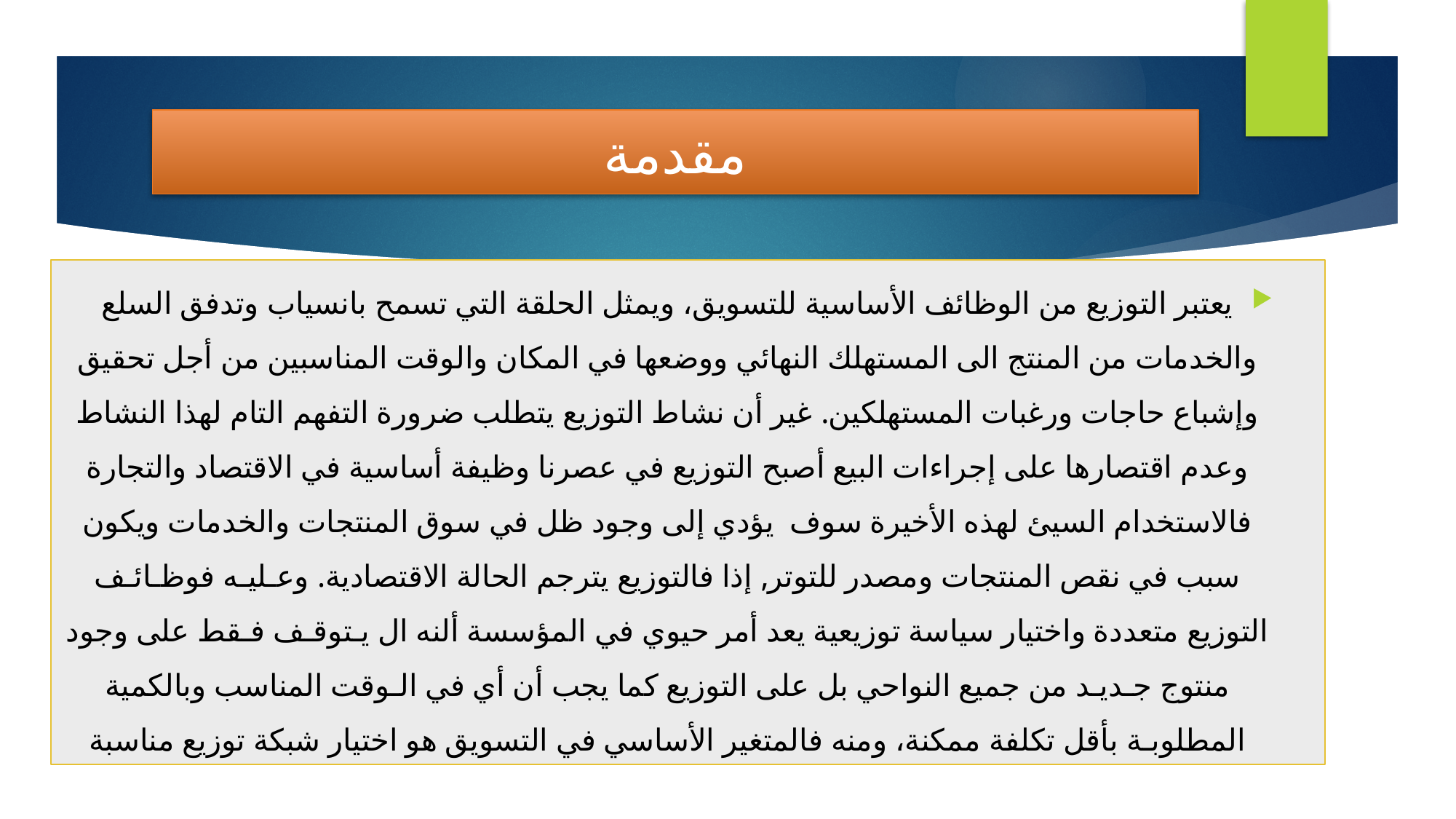

# مقدمة
يعتبر التوزيع من الوظائف الأساسية للتسويق، ويمثل الحلقة التي تسمح بانسياب وتدفق السلع والخدمات من المنتج الى المستهلك النهائي ووضعها في المكان والوقت المناسبين من أجل تحقيق وإشباع حاجات ورغبات المستهلكين. غير أن نشاط التوزيع يتطلب ضرورة التفهم التام لهذا النشاط وعدم اقتصارها على إجراءات البيع أصبح التوزيع في عصرنا وظيفة أساسية في الاقتصاد والتجارة فالاستخدام السيئ لهذه الأخيرة سوف  يؤدي إلى وجود ظل في سوق المنتجات والخدمات ويكون سبب في نقص المنتجات ومصدر للتوتر, إذا فالتوزيع يترجم الحالة الاقتصادية. وعـليـه فوظـائـف التوزيع متعددة واختيار سياسة توزيعية يعد أمر حيوي في المؤسسة ألنه ال يـتوقـف فـقط على وجود منتوج جـديـد من جميع النواحي بل على التوزيع كما يجب أن أي في الـوقت المناسب وبالكمية المطلوبـة بأقل تكلفة ممكنة، ومنه فالمتغير الأساسي في التسويق هو اختيار شبكة توزيع مناسبة